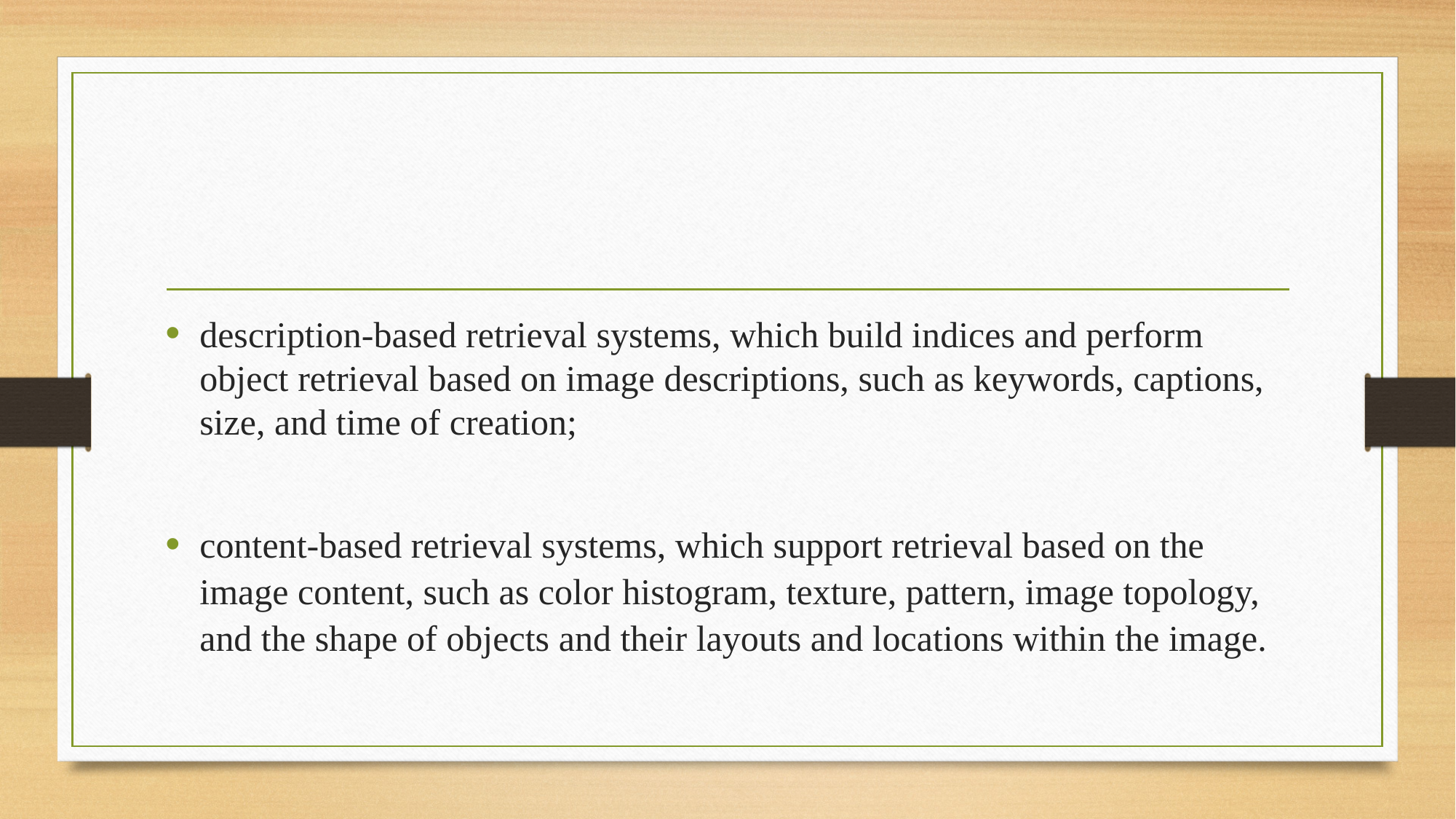

#
description-based retrieval systems, which build indices and perform object retrieval based on image descriptions, such as keywords, captions, size, and time of creation;

content-based retrieval systems, which support retrieval based on the image content, such as color histogram, texture, pattern, image topology, and the shape of objects and their layouts and locations within the image.